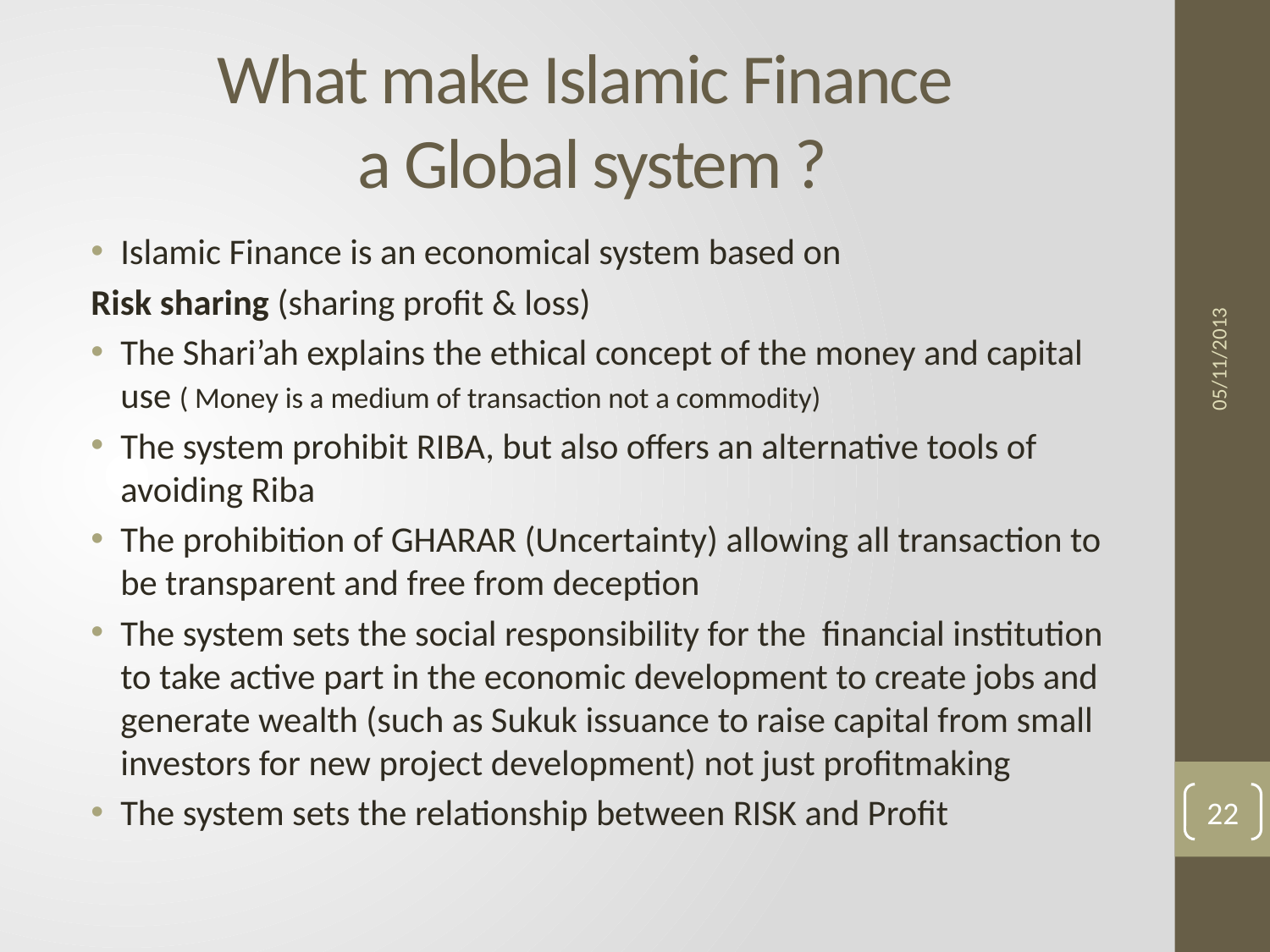

# What make Islamic Finance a Global system ?
Islamic Finance is an economical system based on
		Risk sharing (sharing profit & loss)
The Shari’ah explains the ethical concept of the money and capital use ( Money is a medium of transaction not a commodity)
The system prohibit RIBA, but also offers an alternative tools of avoiding Riba
The prohibition of GHARAR (Uncertainty) allowing all transaction to be transparent and free from deception
The system sets the social responsibility for the  financial institution to take active part in the economic development to create jobs and generate wealth (such as Sukuk issuance to raise capital from small investors for new project development) not just profitmaking
The system sets the relationship between RISK and Profit

05/11/2013
22